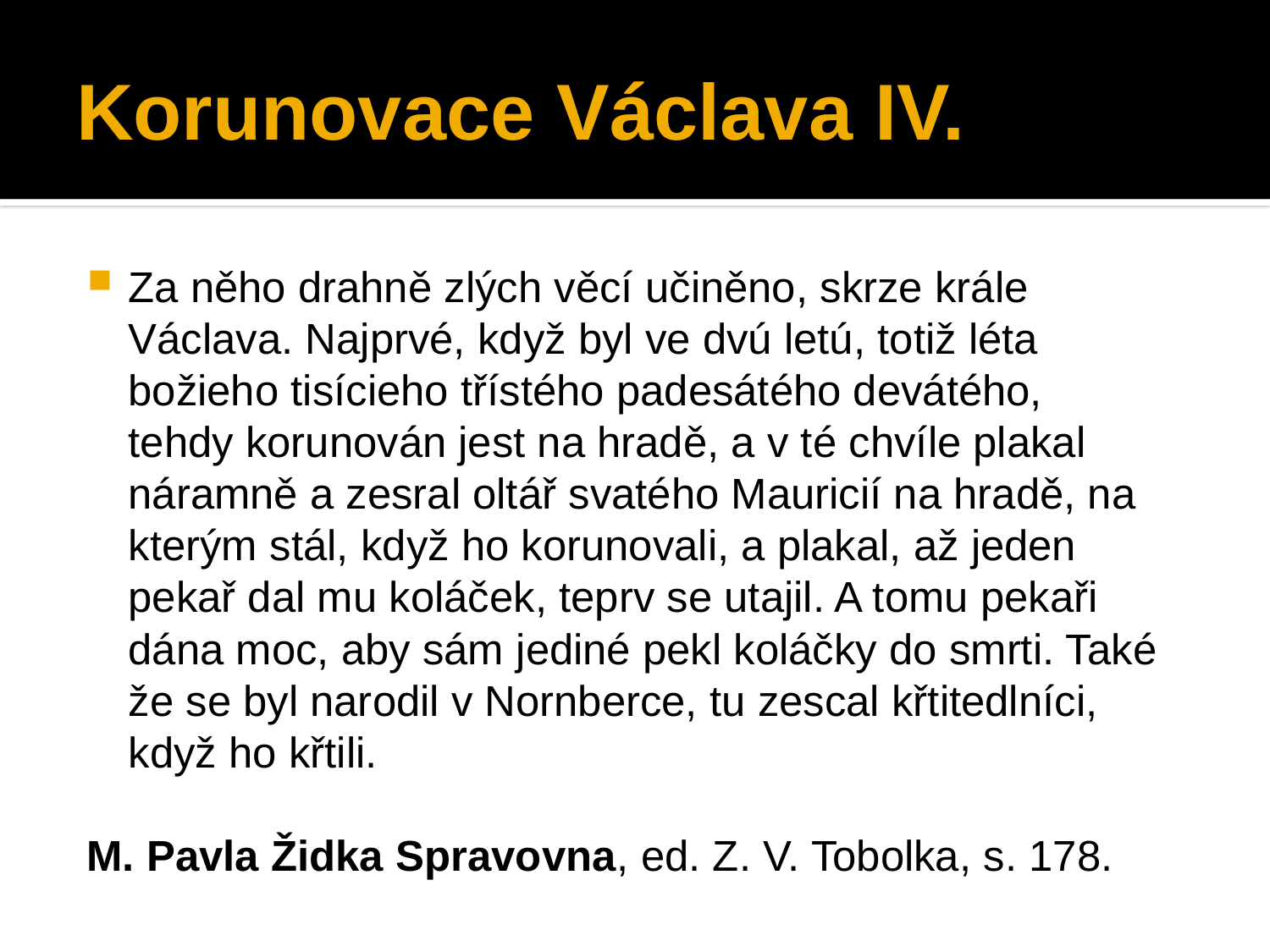

# Korunovace Václava IV.
Za něho drahně zlých věcí učiněno, skrze krále Václava. Najprvé, když byl ve dvú letú, totiž léta božieho tisícieho třístého padesátého devátého,
	tehdy korunován jest na hradě, a v té chvíle plakal náramně a zesral oltář svatého Mauricií na hradě, na kterým stál, když ho korunovali, a plakal, až jeden pekař dal mu koláček, teprv se utajil. A tomu pekaři dána moc, aby sám jediné pekl koláčky do smrti. Také že se byl narodil v Nornberce, tu zescal křtitedlníci, když ho křtili.

M. Pavla Židka Spravovna, ed. Z. V. Tobolka, s. 178.